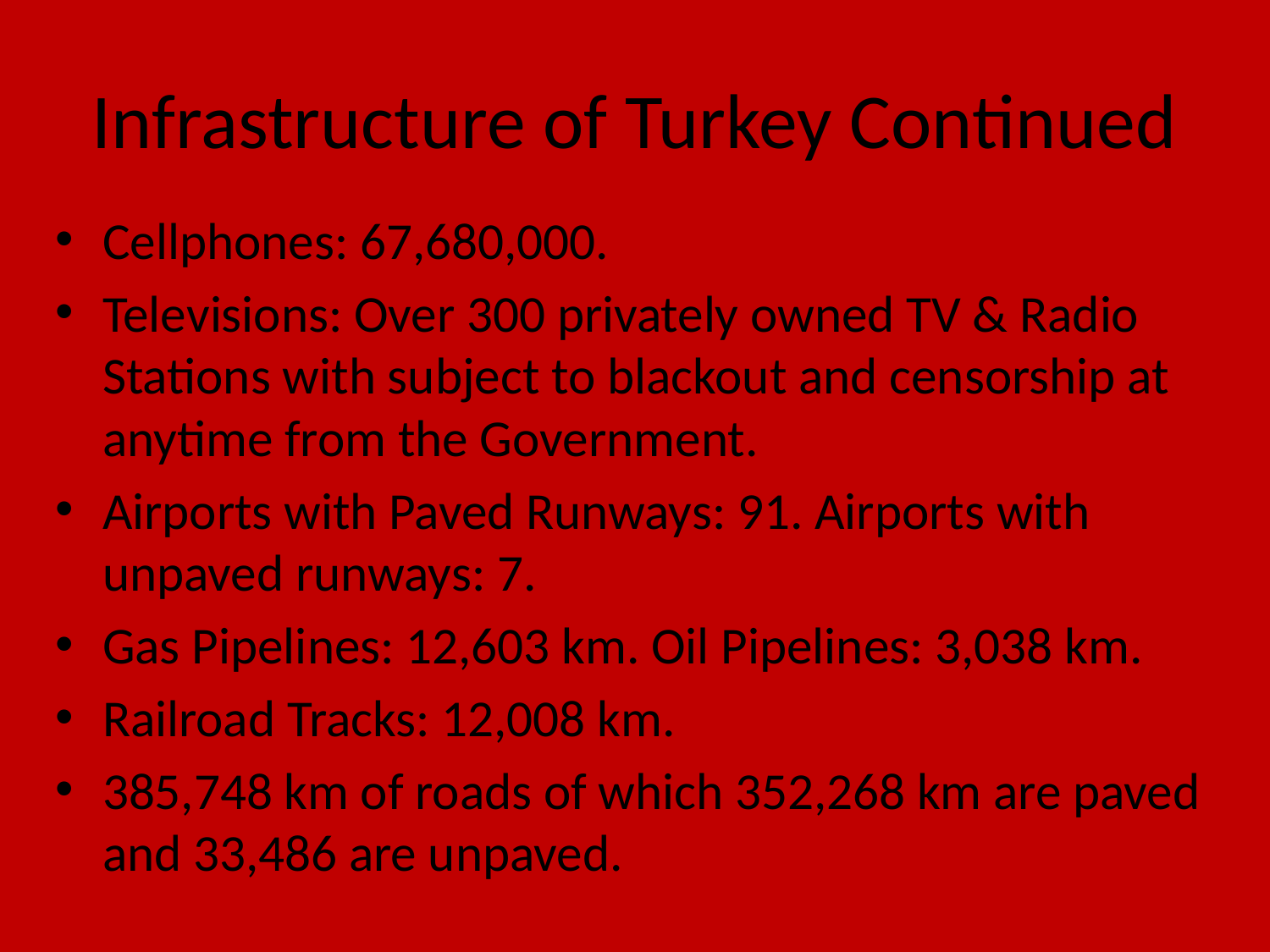

# Infrastructure of Turkey Continued
Cellphones: 67,680,000.
Televisions: Over 300 privately owned TV & Radio Stations with subject to blackout and censorship at anytime from the Government.
Airports with Paved Runways: 91. Airports with unpaved runways: 7.
Gas Pipelines: 12,603 km. Oil Pipelines: 3,038 km.
Railroad Tracks: 12,008 km.
385,748 km of roads of which 352,268 km are paved and 33,486 are unpaved.